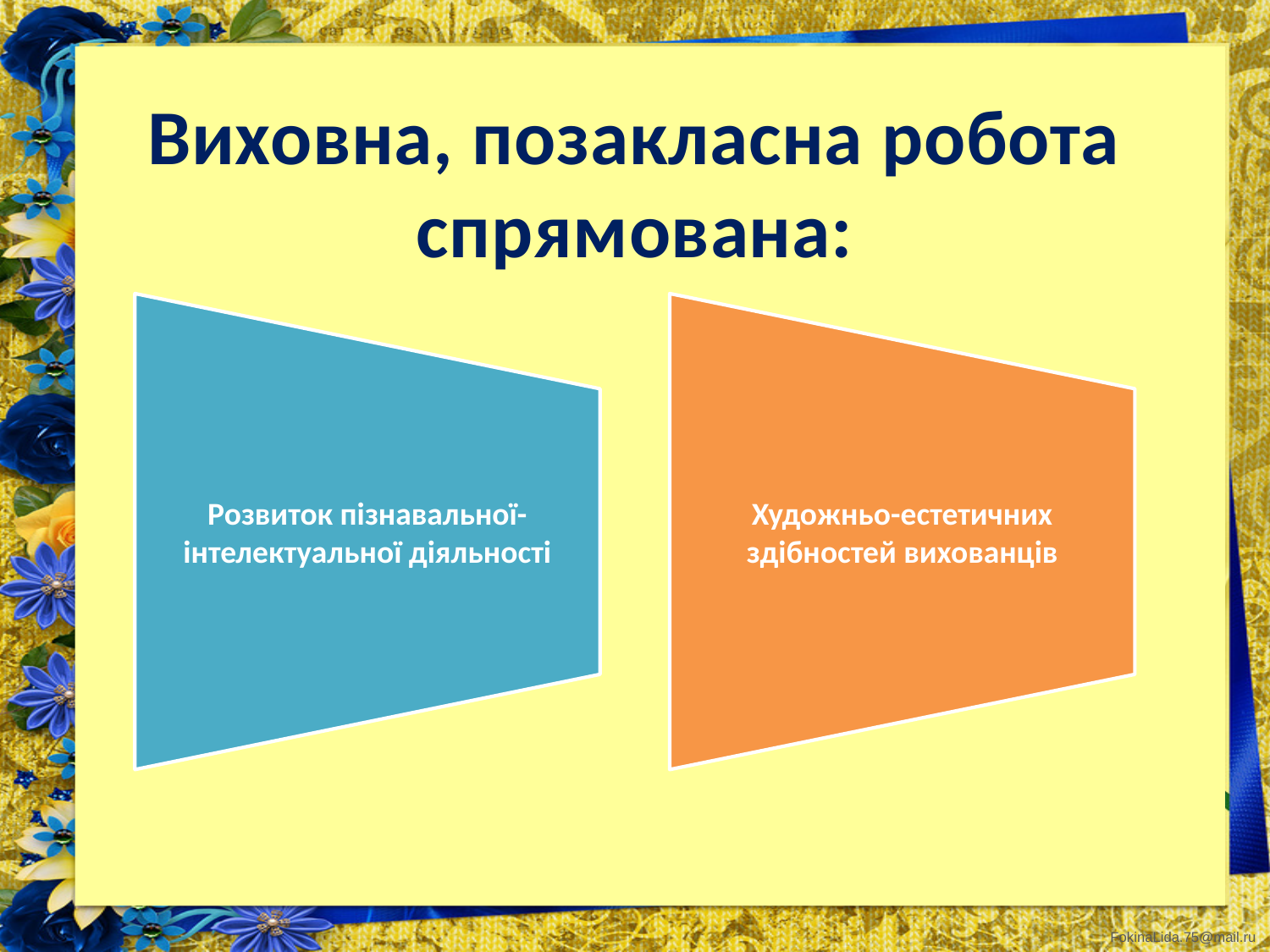

# Виховна, позакласна робота спрямована:
Розвиток пізнавальної-інтелектуальної діяльності
Художньо-естетичних здібностей вихованців